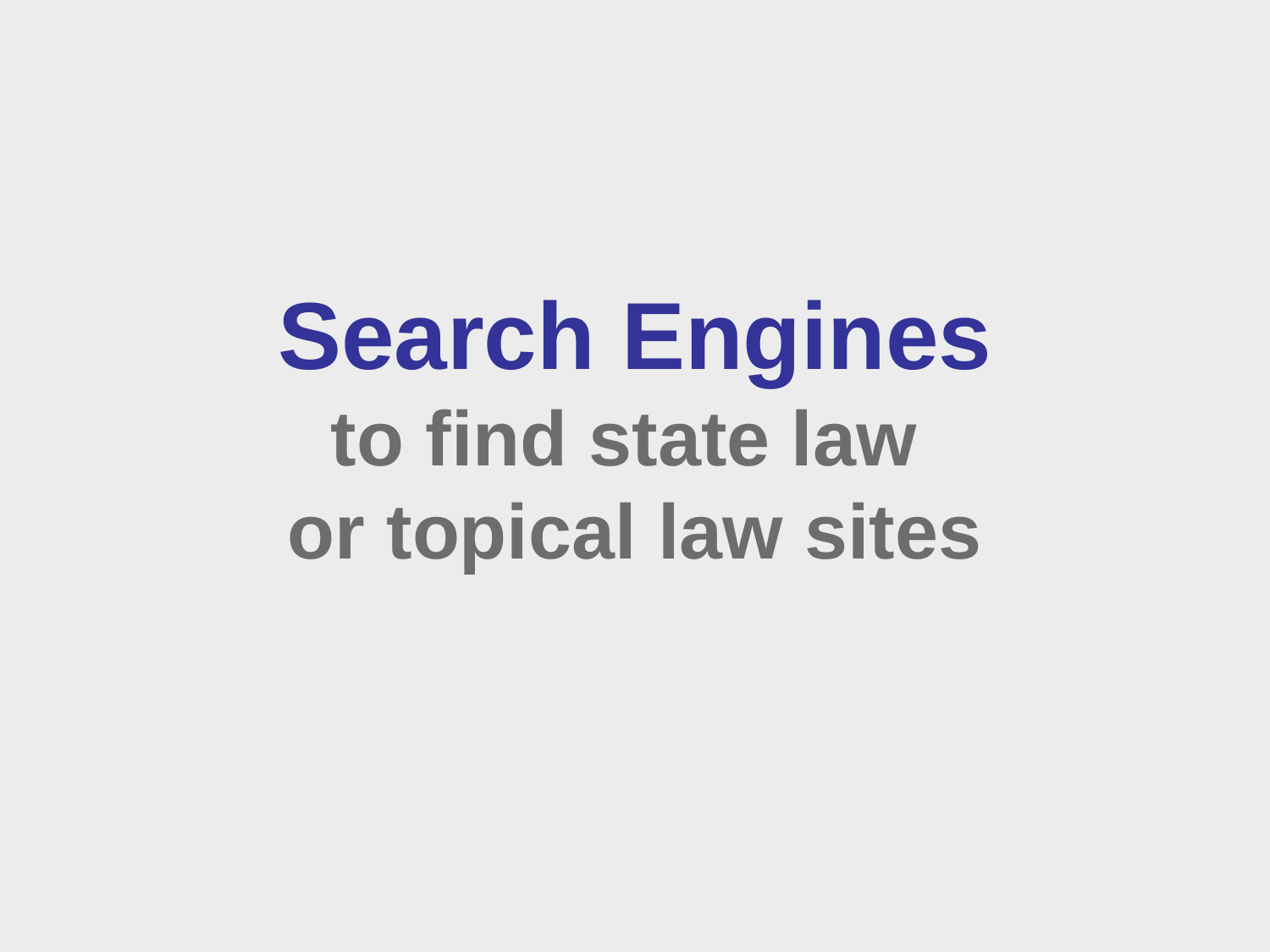

Search Engines
to find state law
or topical law sites